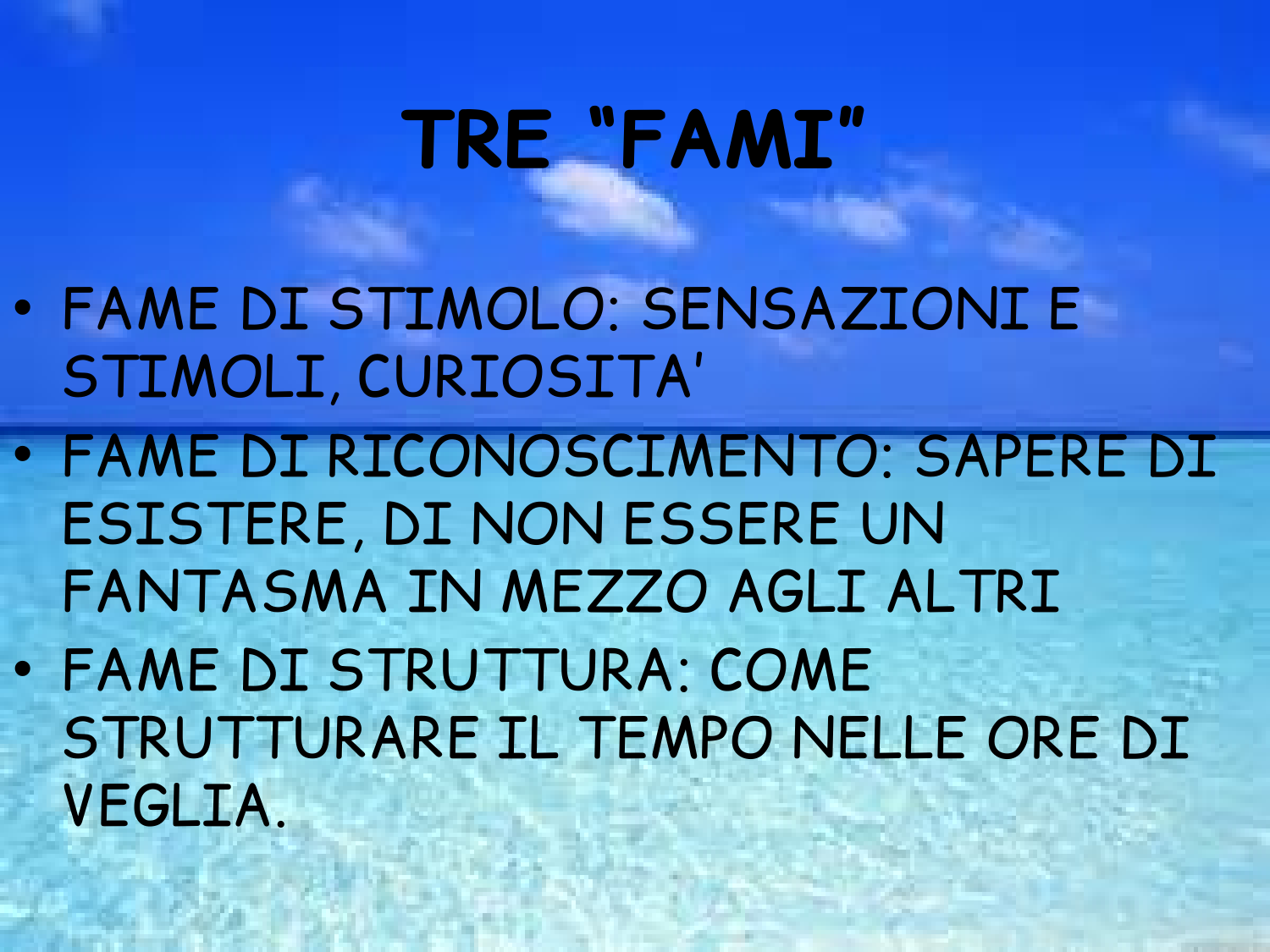

TRE “FAMI”

FAME DI STIMOLO: SENSAZIONI E STIMOLI, CURIOSITA’
FAME DI RICONOSCIMENTO: SAPERE DI ESISTERE, DI NON ESSERE UN FANTASMA IN MEZZO AGLI ALTRI
FAME DI STRUTTURA: COME STRUTTURARE IL TEMPO NELLE ORE DI VEGLIA.
# TRE “FAMI”